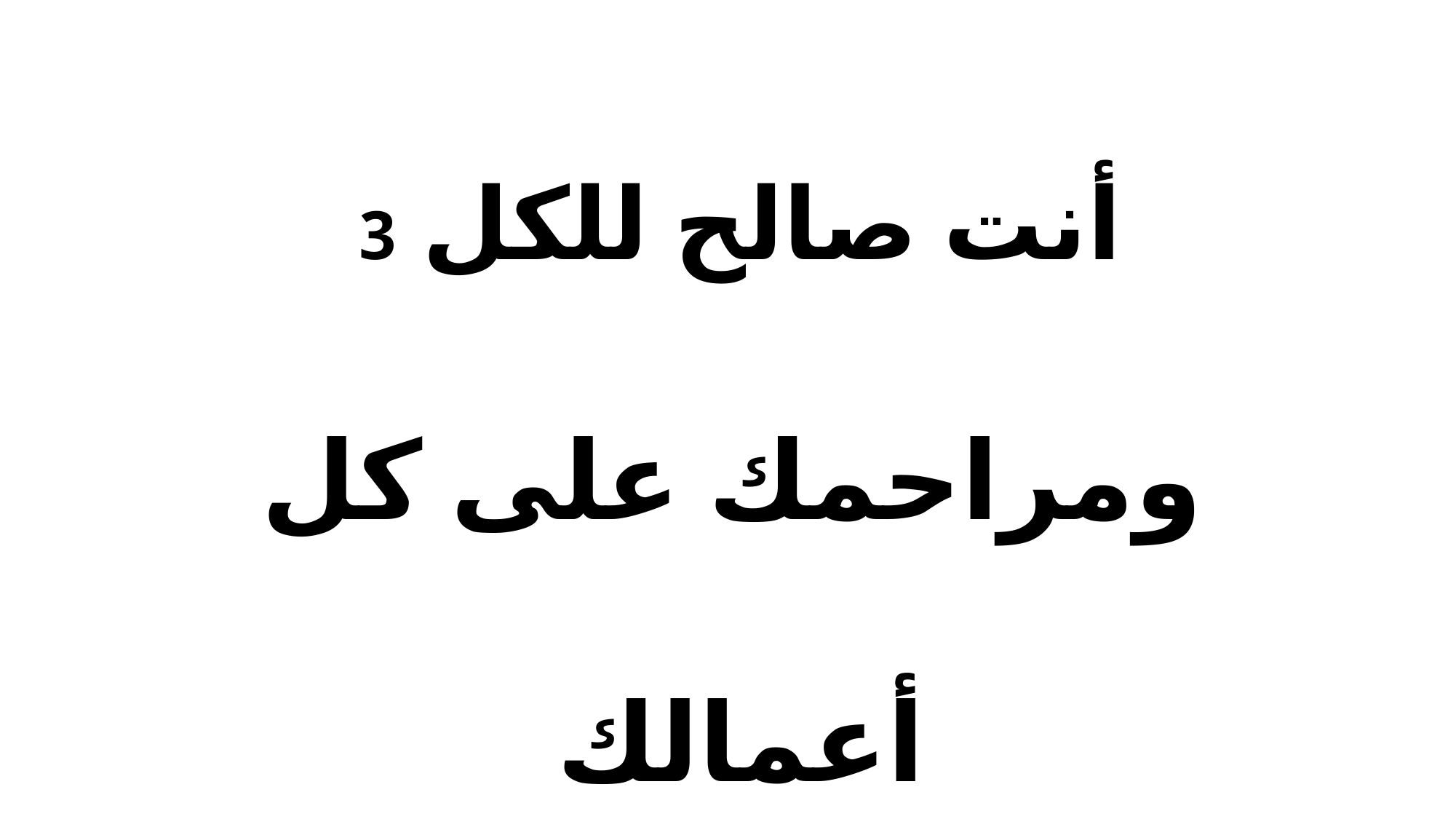

أنت صالح للكل 3
 ومراحمك على كل أعمالك